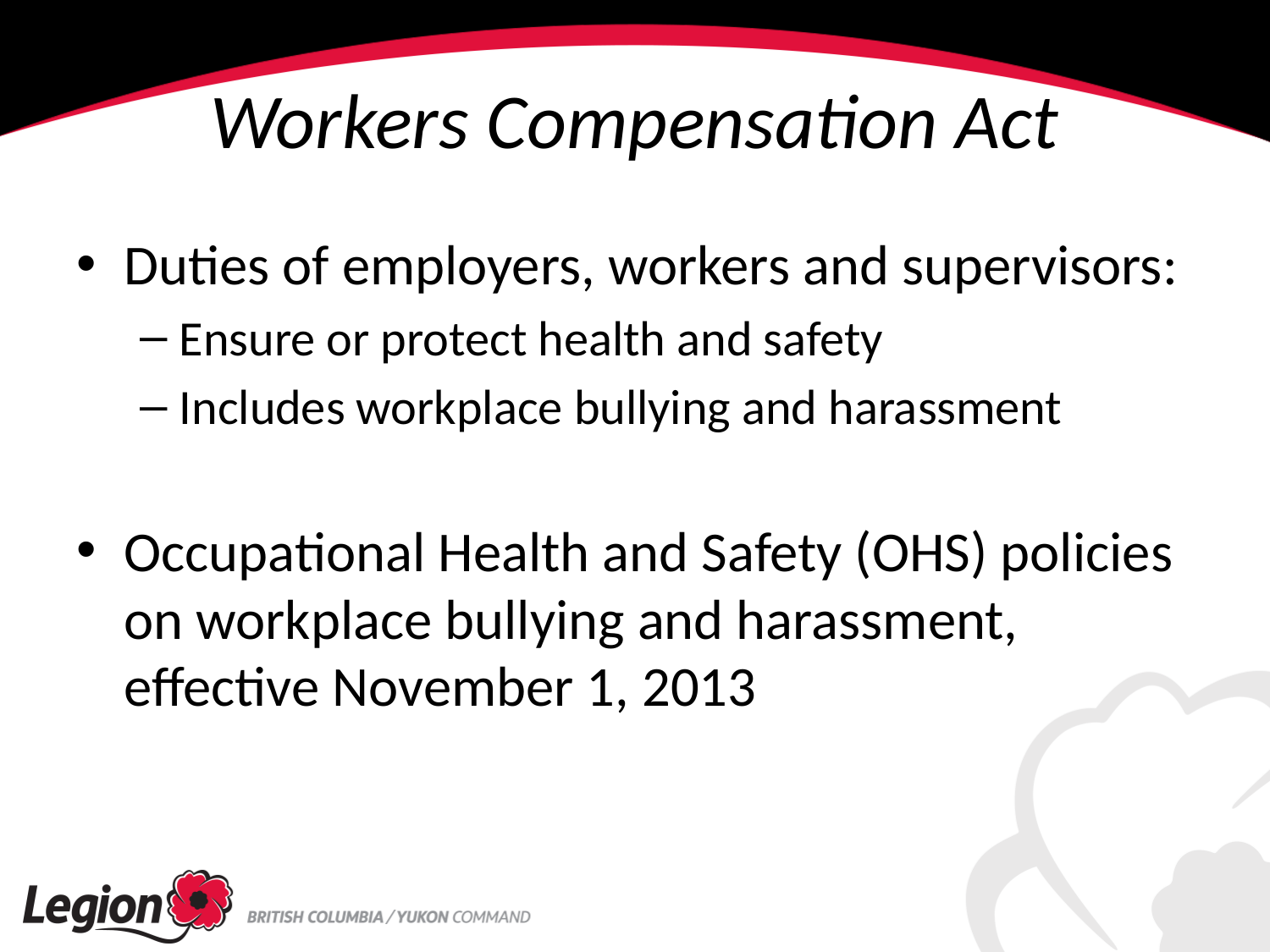

# Workers Compensation Act
Duties of employers, workers and supervisors:
Ensure or protect health and safety
Includes workplace bullying and harassment

Occupational Health and Safety (OHS) policies on workplace bullying and harassment, effective November 1, 2013